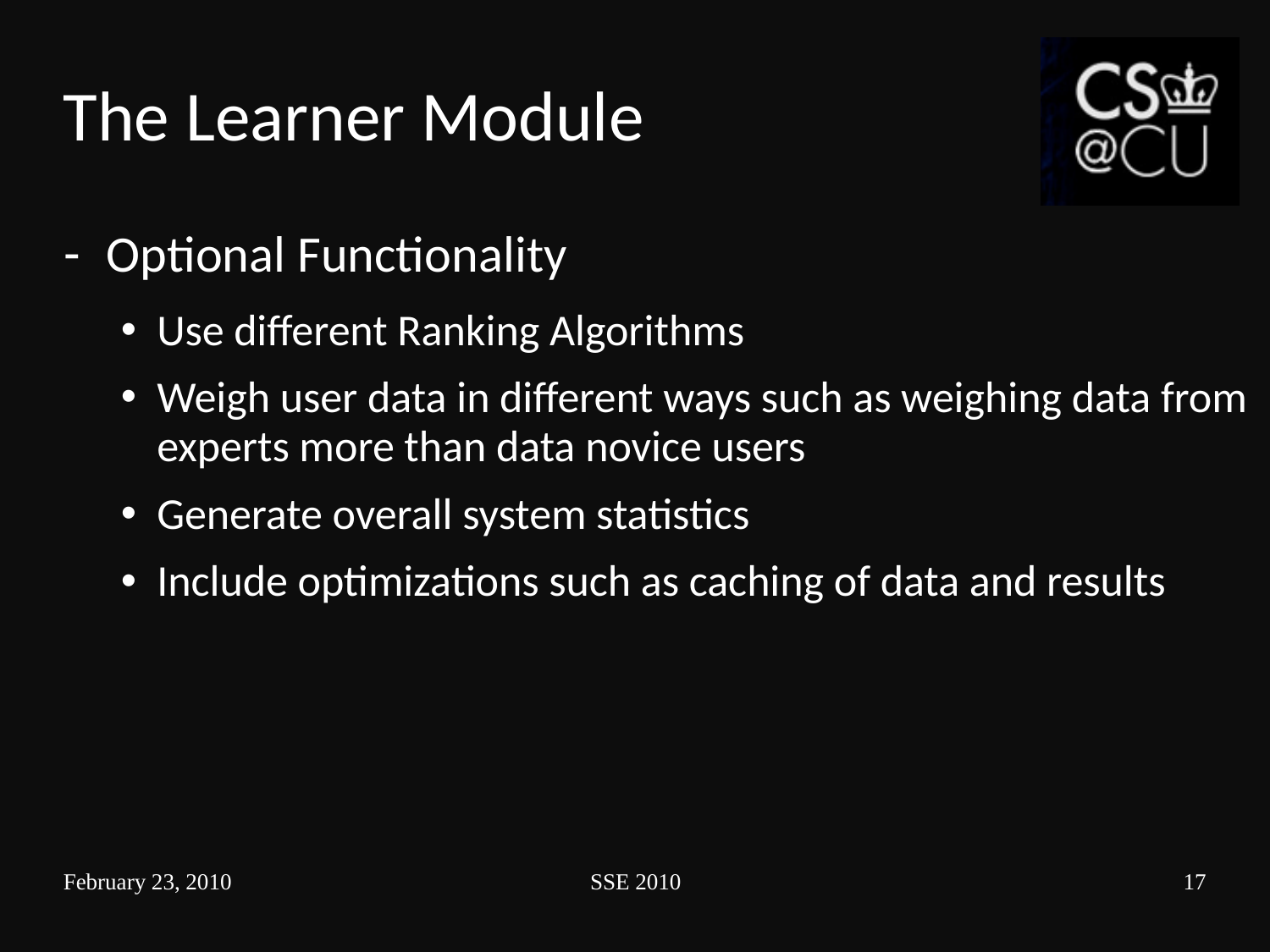

# The Learner Module
Optional Functionality
Use different Ranking Algorithms
Weigh user data in different ways such as weighing data from experts more than data novice users
Generate overall system statistics
Include optimizations such as caching of data and results

February 23, 2010
SSE 2010
17